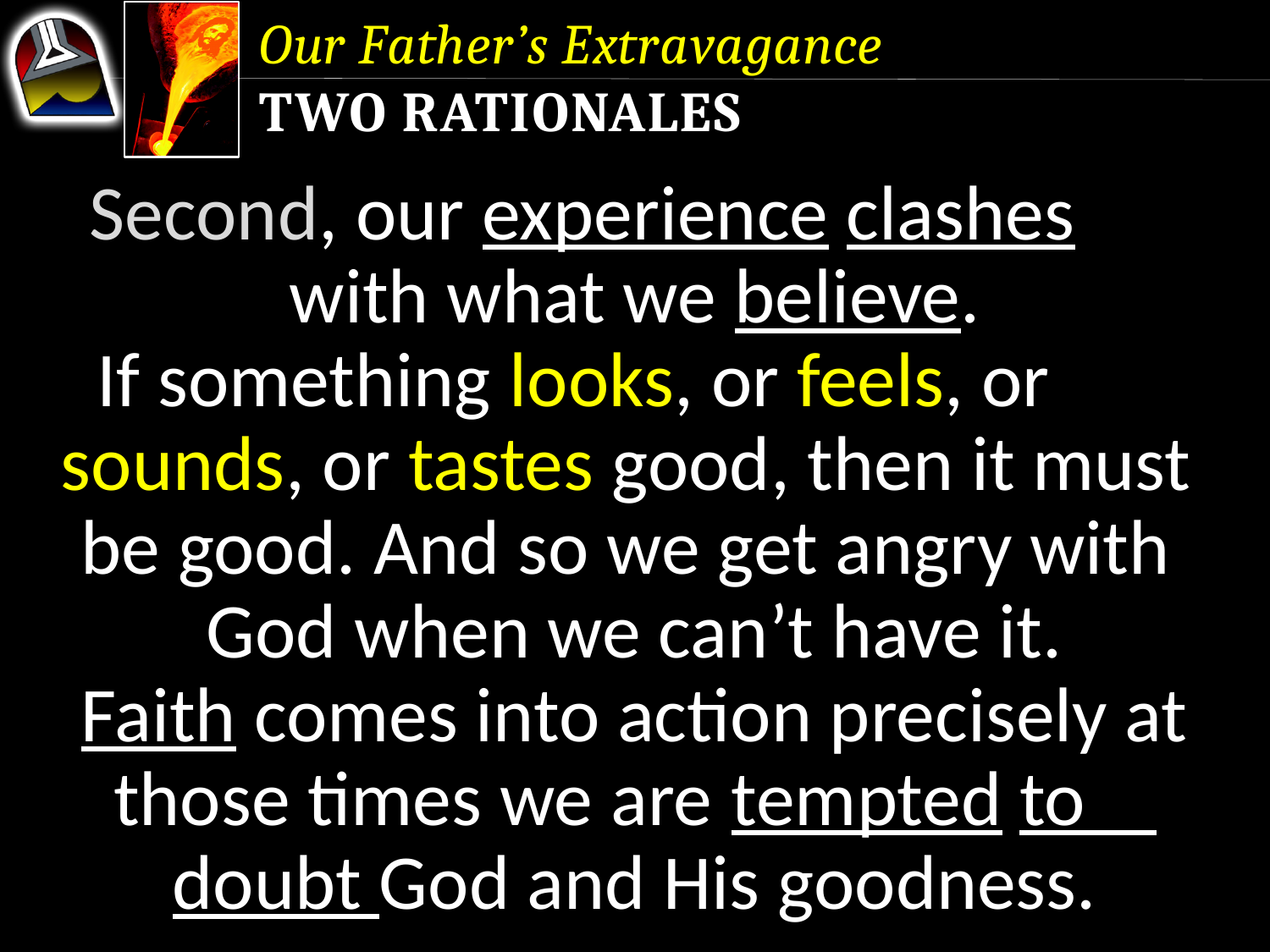

Our Father’s Extravagance
Two Rationales
Second, our experience clashes       with what we believe.
If something looks, or feels, or        sounds, or tastes good, then it must  be good. And so we get angry with  God when we can’t have it.
Faith comes into action precisely at those times we are tempted to     doubt God and His goodness.